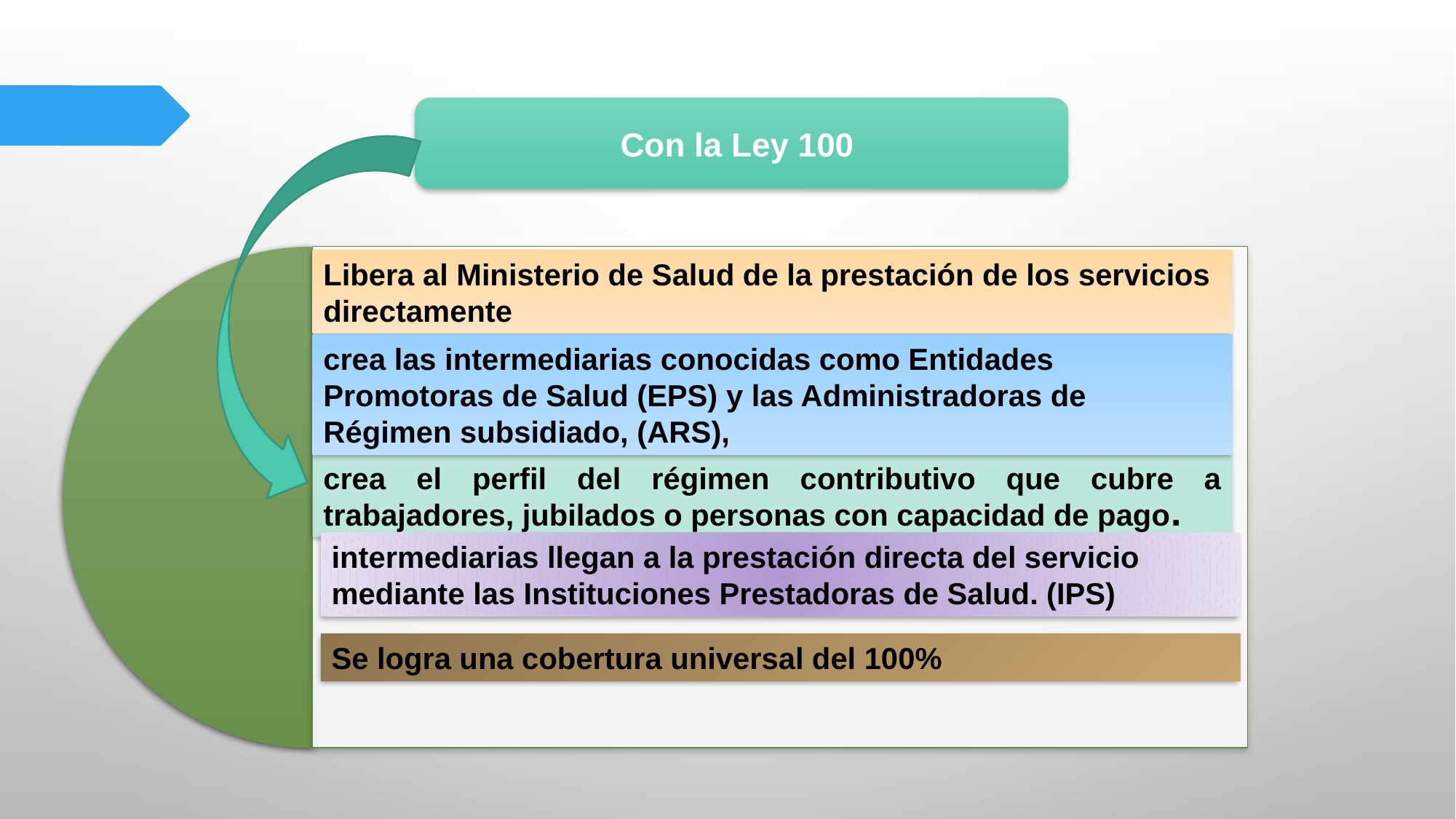

Con la Ley 100

Libera al Ministerio de Salud de la prestación de los servicios directamente
crea las intermediarias conocidas como Entidades Promotoras de Salud (EPS) y las Administradoras de Régimen subsidiado, (ARS),
crea el perfil del régimen contributivo que cubre a trabajadores, jubilados o personas con capacidad de pago.
intermediarias llegan a la prestación directa del servicio mediante las Instituciones Prestadoras de Salud. (IPS)
Se logra una cobertura universal del 100%